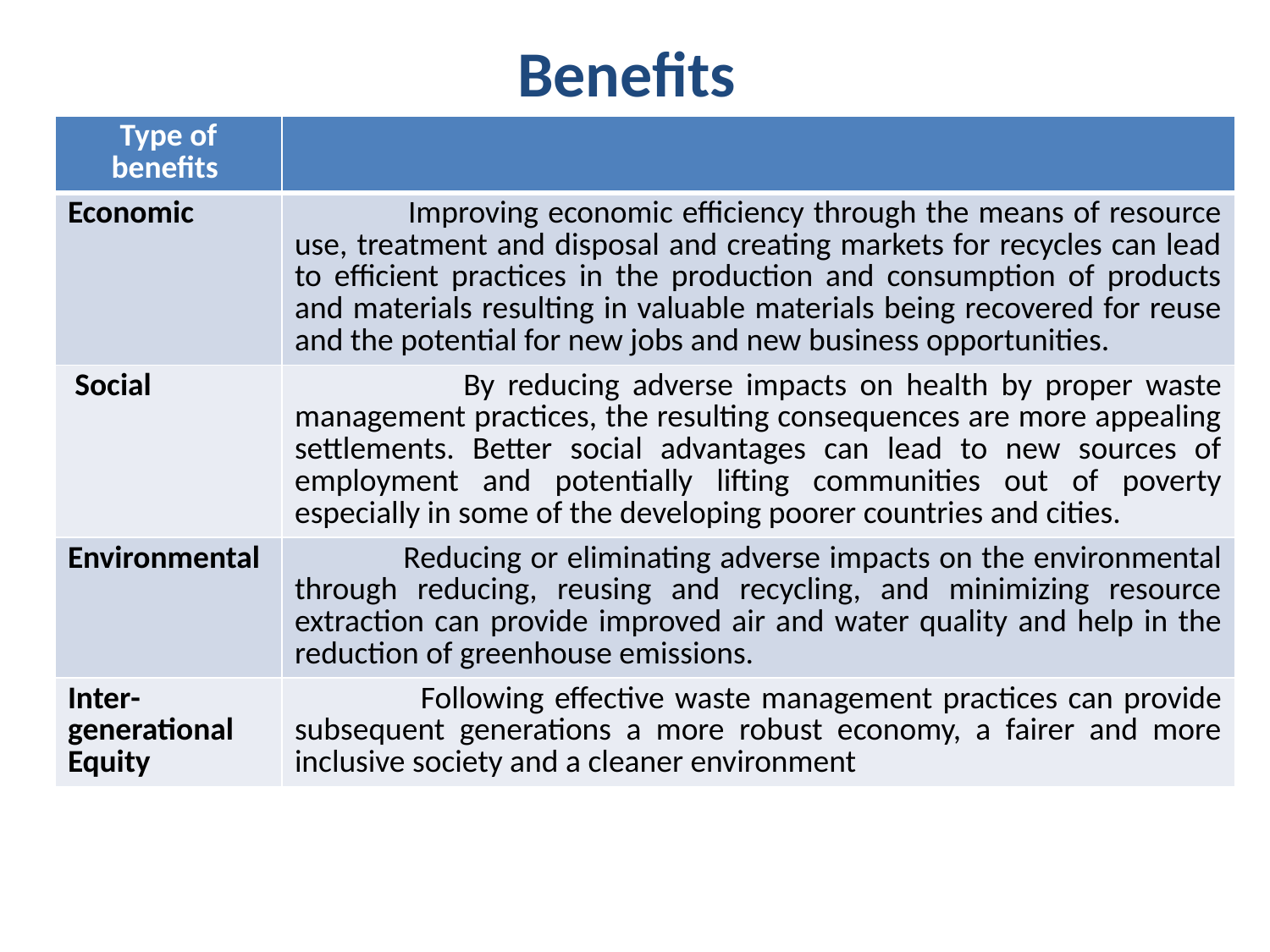

# Benefits
| Type of benefits |  |
| --- | --- |
| Economic | Improving economic efficiency through the means of resource use, treatment and disposal and creating markets for recycles can lead to efficient practices in the production and consumption of products and materials resulting in valuable materials being recovered for reuse and the potential for new jobs and new business opportunities. |
| Social | By reducing adverse impacts on health by proper waste management practices, the resulting consequences are more appealing settlements. Better social advantages can lead to new sources of employment and potentially lifting communities out of poverty especially in some of the developing poorer countries and cities. |
| Environmental | Reducing or eliminating adverse impacts on the environmental through reducing, reusing and recycling, and minimizing resource extraction can provide improved air and water quality and help in the reduction of greenhouse emissions. |
| Inter-generational Equity | Following effective waste management practices can provide subsequent generations a more robust economy, a fairer and more inclusive society and a cleaner environment |